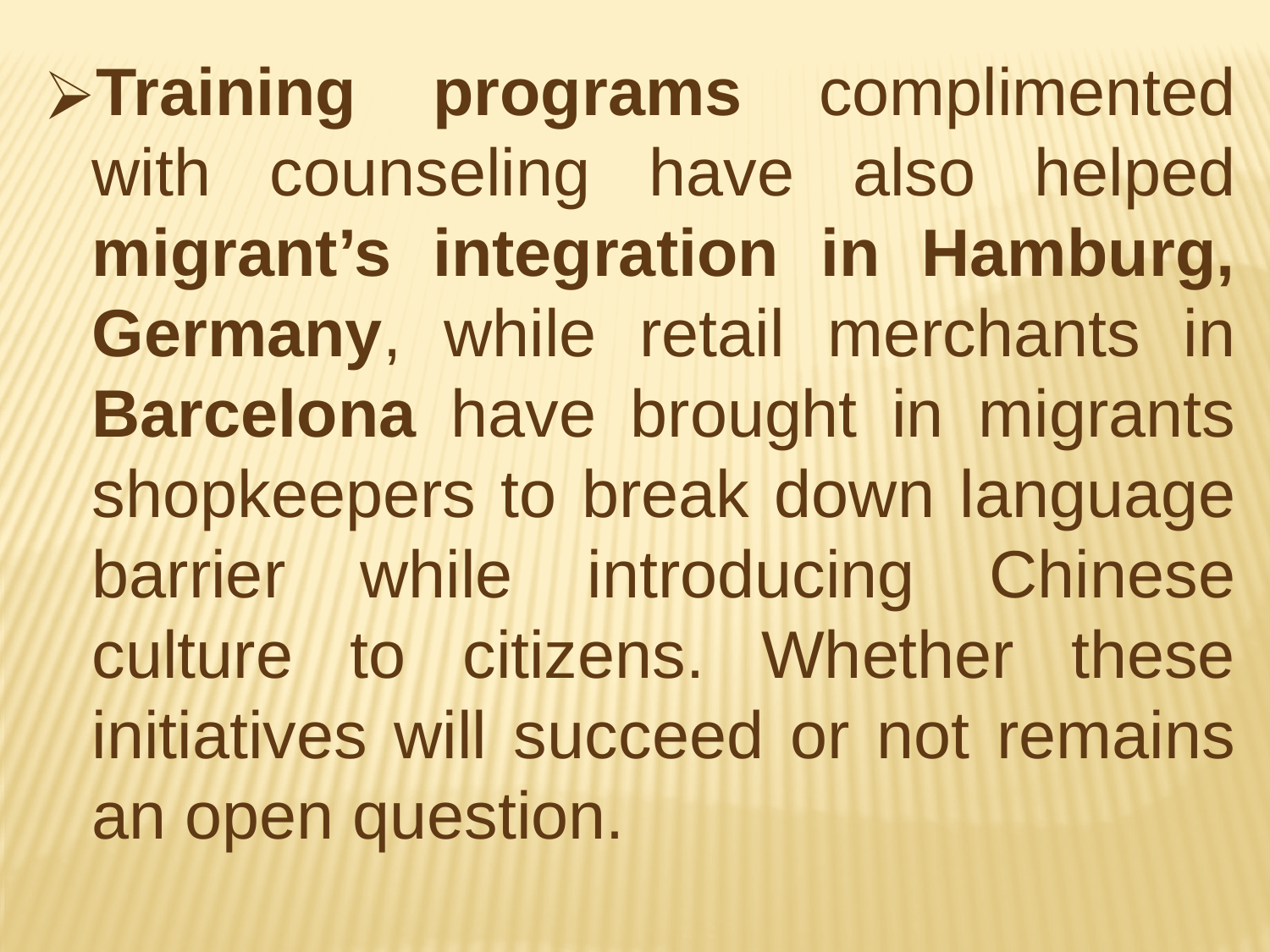

Training programs complimented with counseling have also helped migrant’s integration in Hamburg, Germany, while retail merchants in Barcelona have brought in migrants shopkeepers to break down language barrier while introducing Chinese culture to citizens. Whether these initiatives will succeed or not remains an open question.